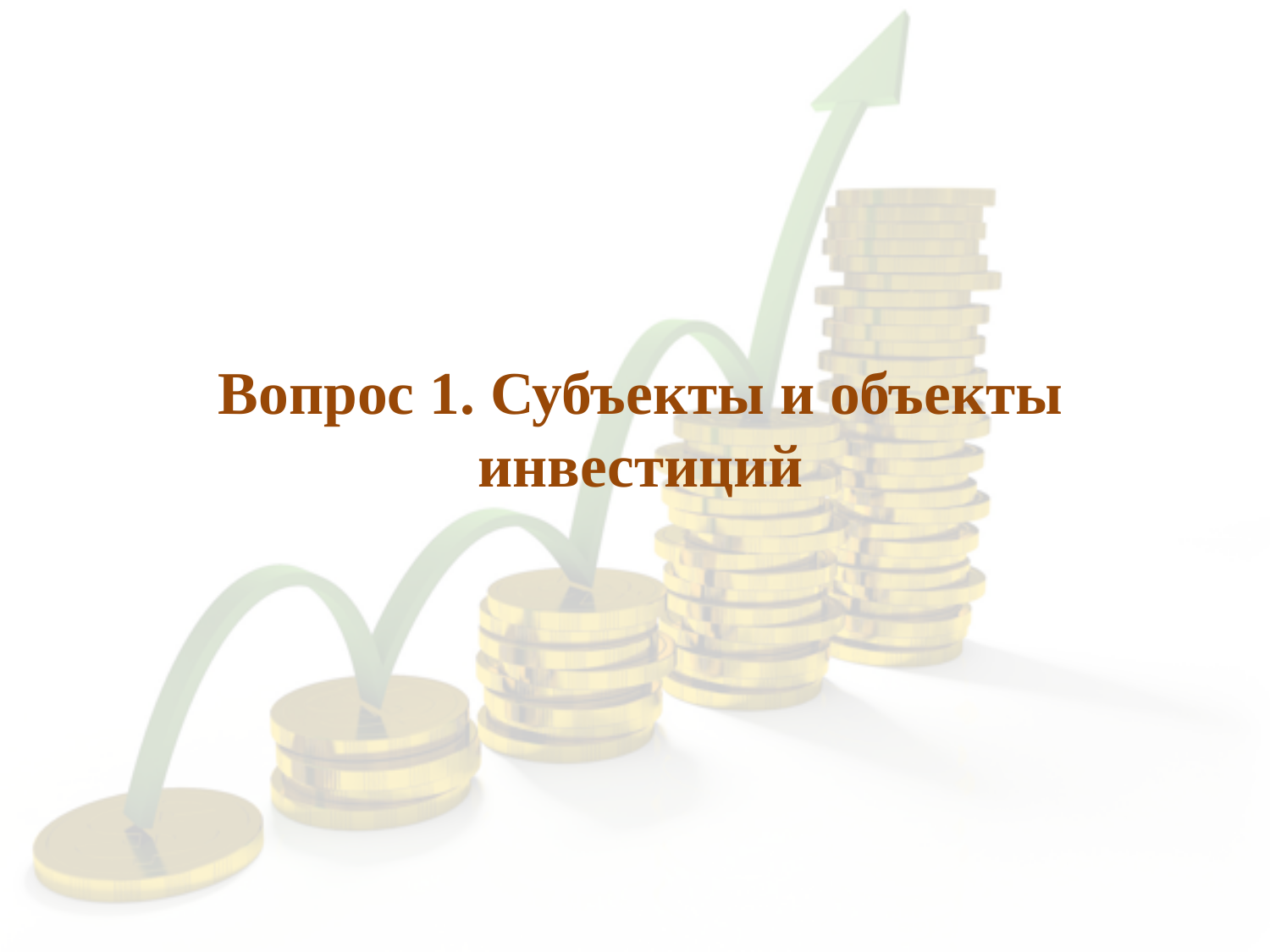

# Вопрос 1. Субъекты и объекты инвестиций